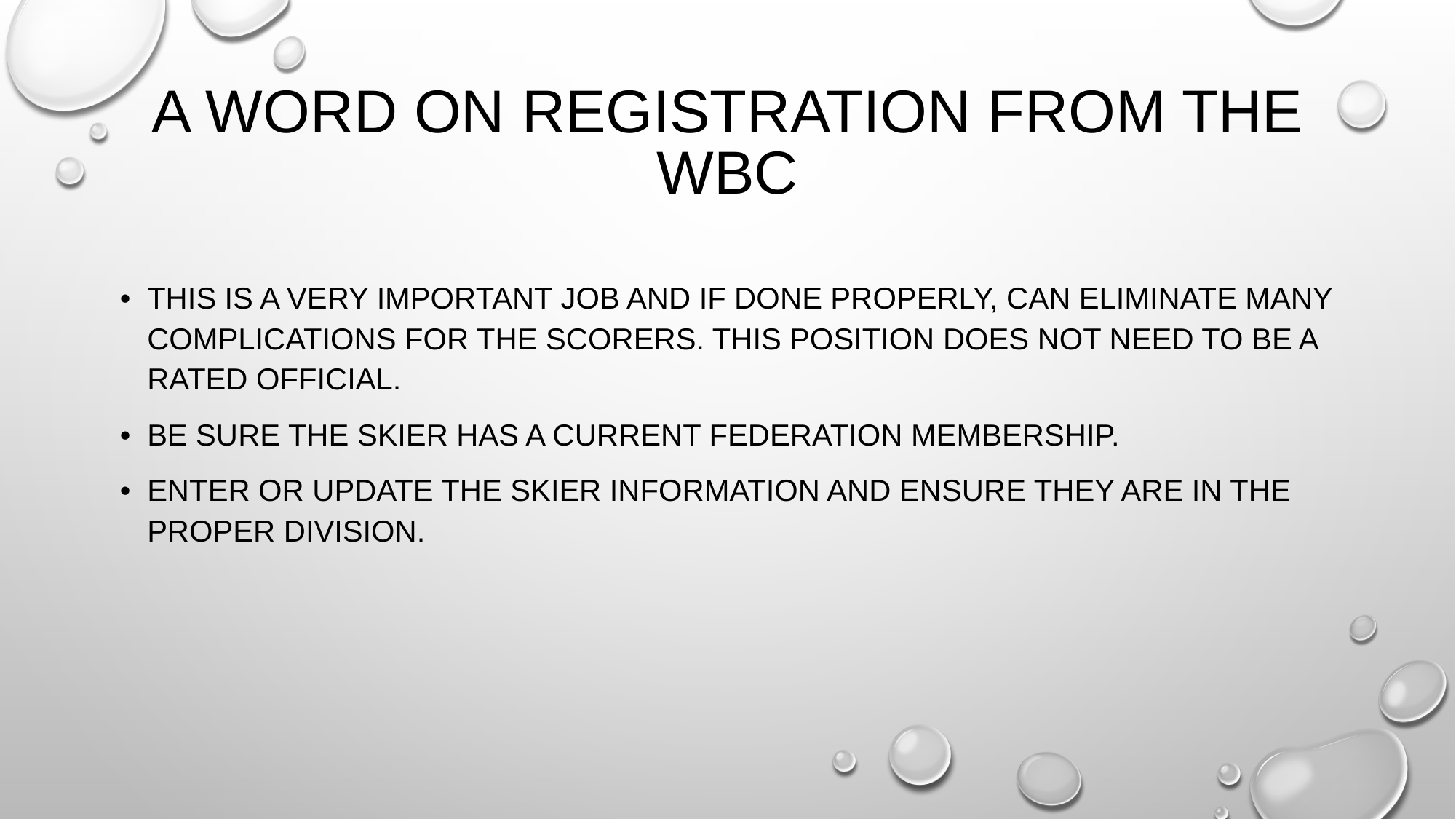

# A word on Registration from the wbc
This is a very important job and if done properly, can eliminate many complications for the scorers. This position does not need to be a rated official.
Be sure the skier has a current federation membership.
Enter or update the skier information and ensure they are in the proper division.